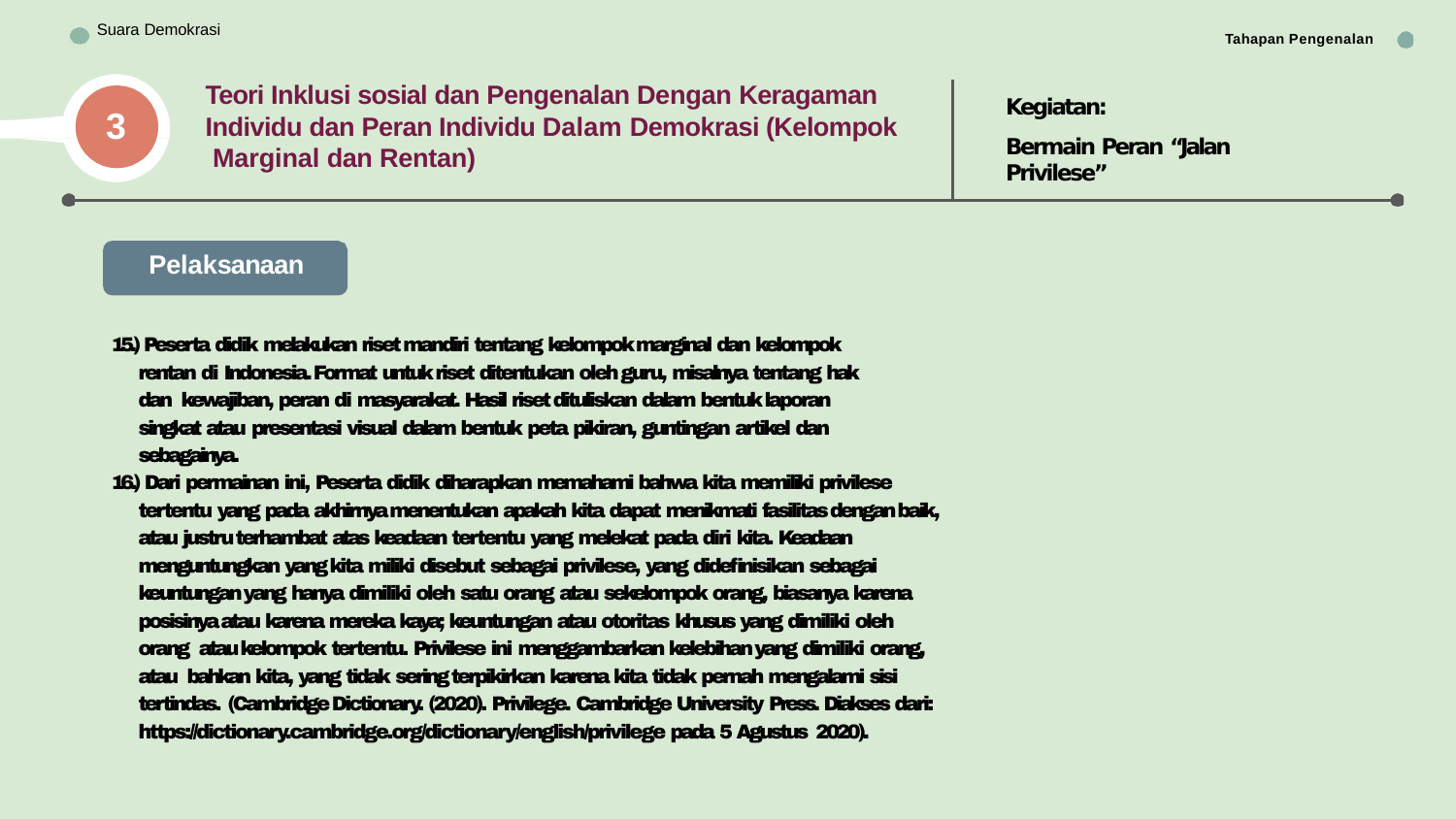

Suara Demokrasi
Tahapan Pengenalan

Bhinneka Tunggal Ika

Teori Inklusi sosial dan Pengenalan Dengan Keragaman  Individu dan Peran Individu Dalam Demokrasi (Kelompok  Marginal dan Rentan)
Kegiatan:
Bermain Peran “Jalan Privilese”

3

Pelaksanaan
15.) Peserta didik melakukan riset mandiri tentang kelompok marginal dan kelompok  rentan di Indonesia. Format untuk riset ditentukan oleh guru, misalnya tentang hak dan  kewajiban, peran di masyarakat. Hasil riset dituliskan dalam bentuk laporan singkat atau  presentasi visual dalam bentuk peta pikiran, guntingan artikel dan sebagainya.
16.) Dari permainan ini, Peserta didik diharapkan memahami bahwa kita memiliki privilese  tertentu yang pada akhirnya menentukan apakah kita dapat menikmati fasilitas dengan baik,  atau justru terhambat atas keadaan tertentu yang melekat pada diri kita. Keadaan  menguntungkan yang kita miliki disebut sebagai privilese, yang didefinisikan sebagai  keuntungan yang hanya dimiliki oleh satu orang atau sekelompok orang, biasanya karena  posisinya atau karena mereka kaya; keuntungan atau otoritas khusus yang dimiliki oleh orang  atau kelompok tertentu. Privilese ini menggambarkan kelebihan yang dimiliki orang, atau  bahkan kita, yang tidak sering terpikirkan karena kita tidak pernah mengalami sisi tertindas.  (Cambridge Dictionary. (2020). Privilege. Cambridge University Press. Diakses dari:  https://dictionary.cambridge.org/dictionary/english/privilege pada 5 Agustus 2020).